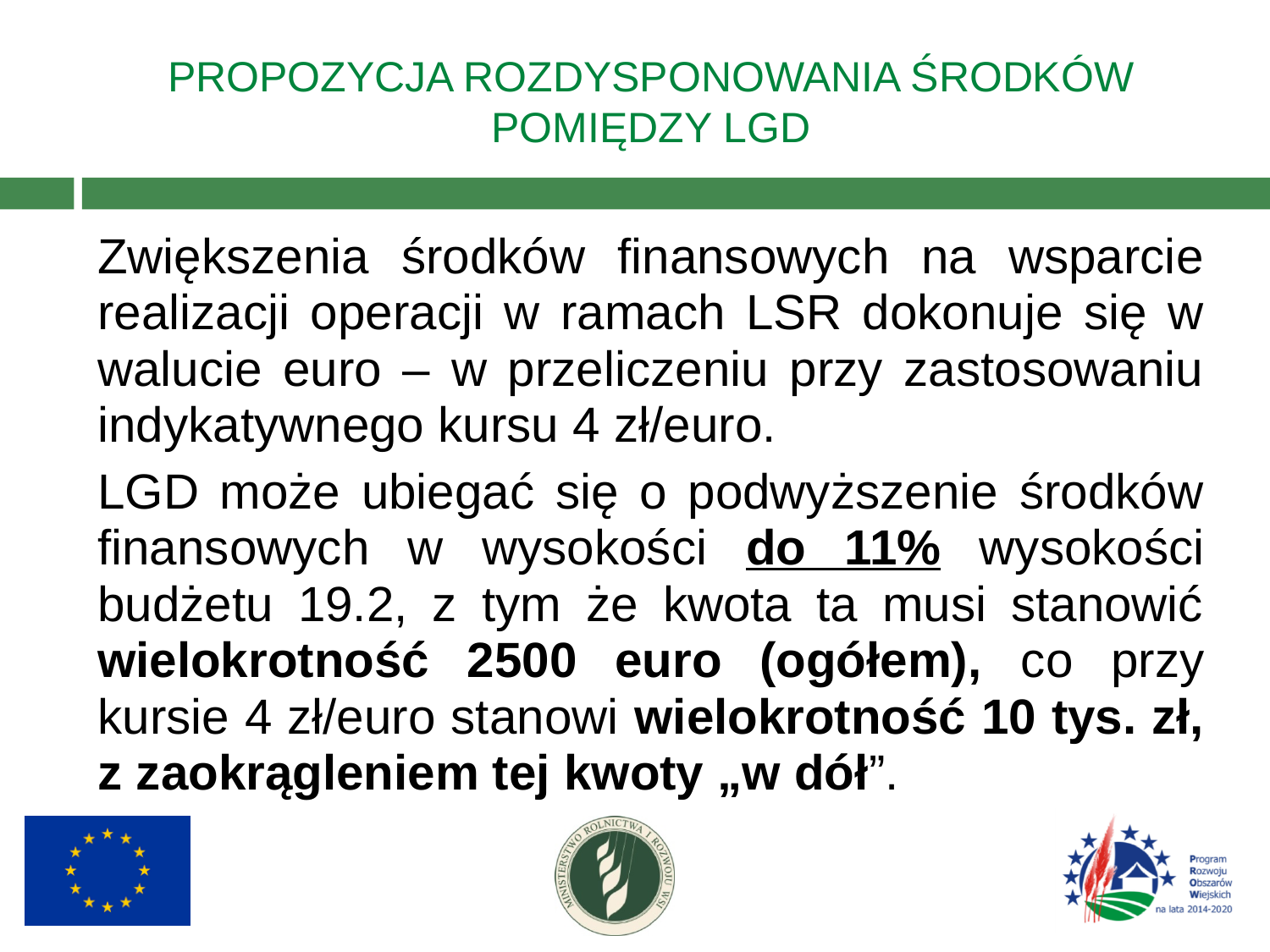

# PROPOZYCJA ROZDYSPONOWANIA ŚRODKÓW POMIĘDZY LGD
Zwiększenia środków finansowych na wsparcie realizacji operacji w ramach LSR dokonuje się w walucie euro – w przeliczeniu przy zastosowaniu indykatywnego kursu 4 zł/euro.
LGD może ubiegać się o podwyższenie środków finansowych w wysokości do 11% wysokości budżetu 19.2, z tym że kwota ta musi stanowić wielokrotność 2500 euro (ogółem), co przy kursie 4 zł/euro stanowi wielokrotność 10 tys. zł, z zaokrągleniem tej kwoty „w dół”.